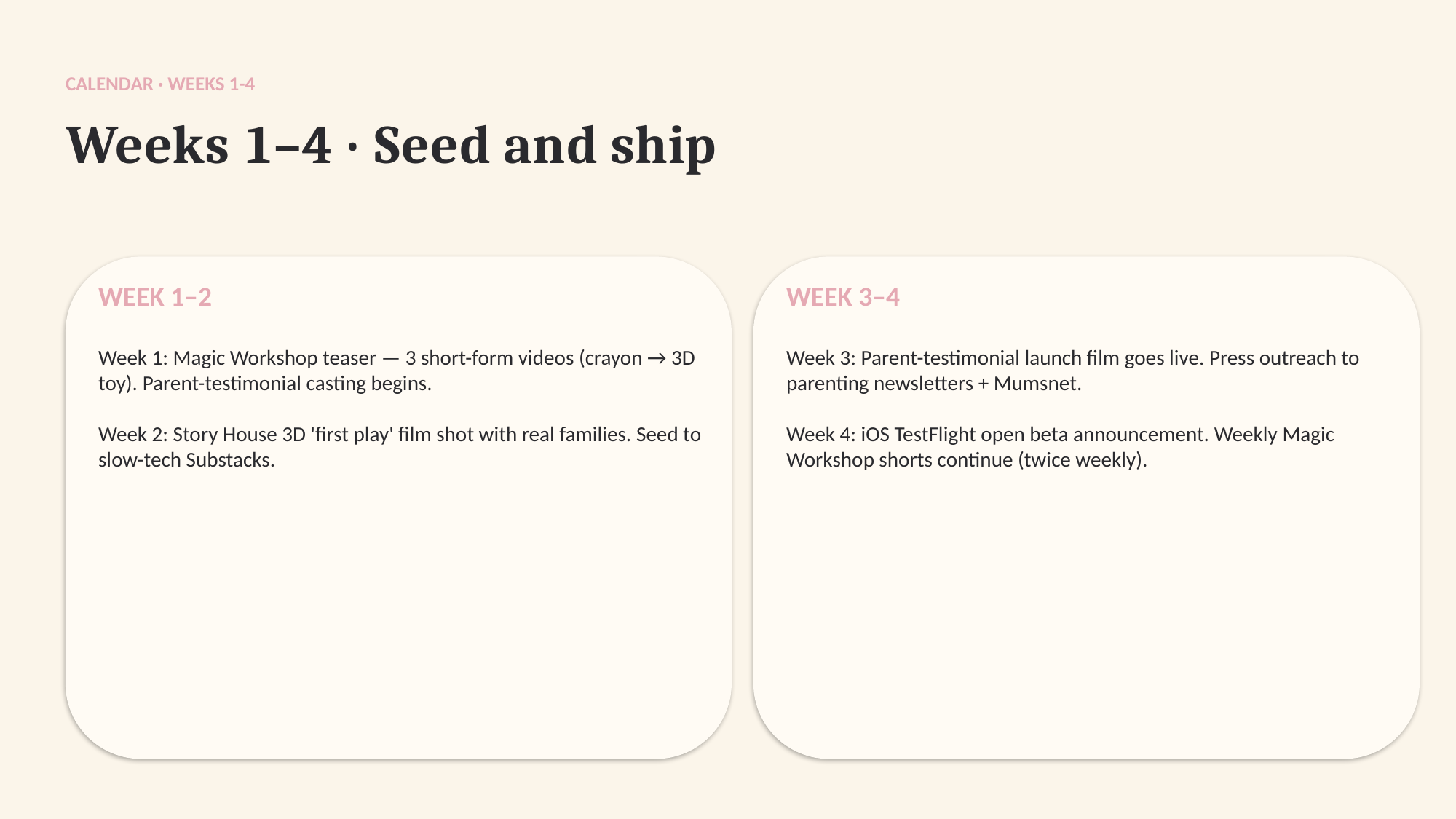

CALENDAR · WEEKS 1-4
Weeks 1–4 · Seed and ship

WEEK 1–2
WEEK 3–4
Week 1: Magic Workshop teaser — 3 short-form videos (crayon → 3D toy). Parent-testimonial casting begins.

Week 2: Story House 3D 'first play' film shot with real families. Seed to slow-tech Substacks.
Week 3: Parent-testimonial launch film goes live. Press outreach to parenting newsletters + Mumsnet.

Week 4: iOS TestFlight open beta announcement. Weekly Magic Workshop shorts continue (twice weekly).